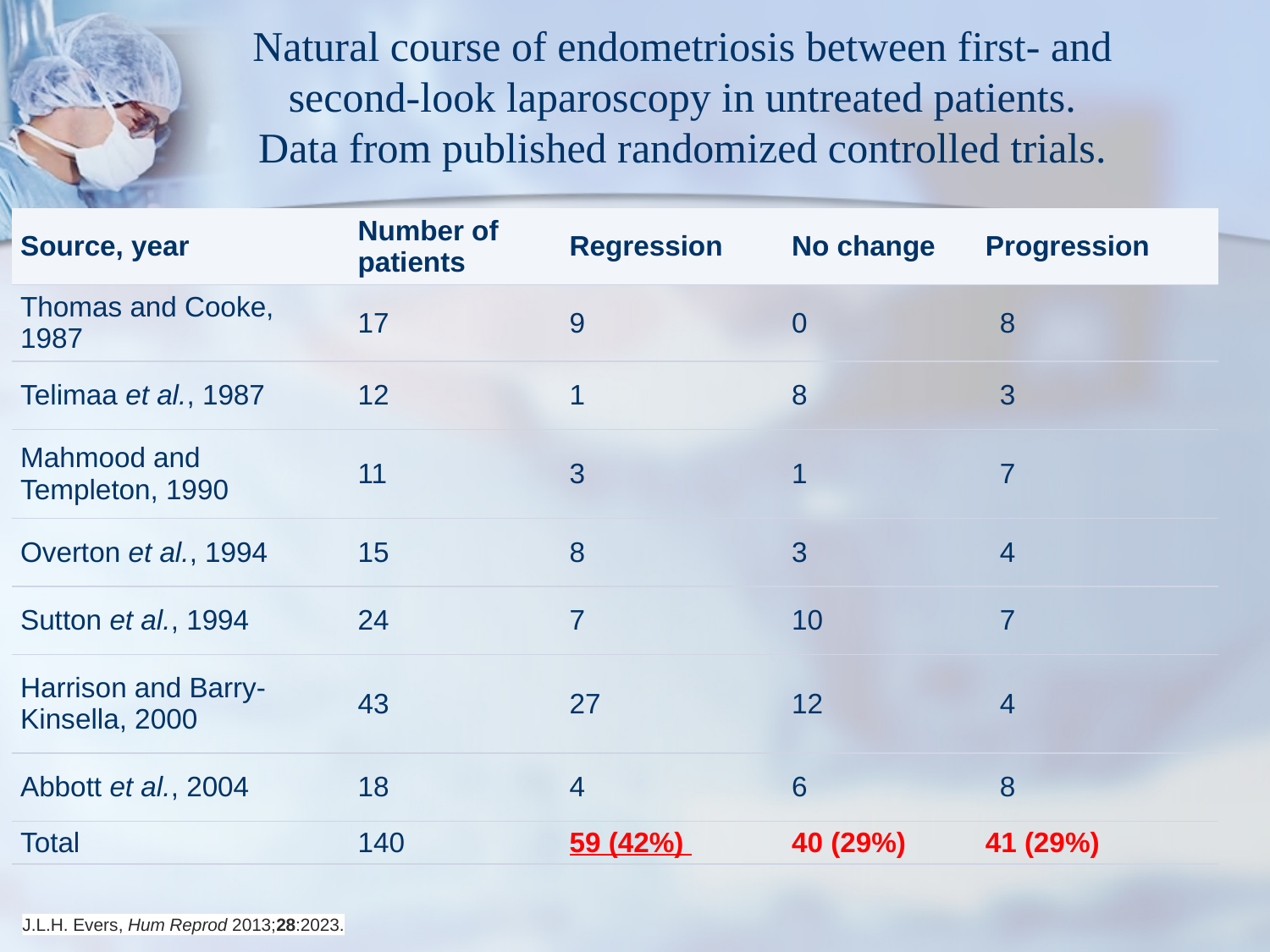

# Natural course of endometriosis between first- and second-look laparoscopy in untreated patients. Data from published randomized controlled trials.
| Source, year | Number of patients | Regression | No change | Progression |
| --- | --- | --- | --- | --- |
| Thomas and Cooke, 1987 | 17 | 9 | 0 | 8 |
| Telimaa et al., 1987 | 12 | 1 | 8 | 3 |
| Mahmood and Templeton, 1990 | 11 | 3 | 1 | 7 |
| Overton et al., 1994 | 15 | 8 | 3 | 4 |
| Sutton et al., 1994 | 24 | 7 | 10 | 7 |
| Harrison and Barry-Kinsella, 2000 | 43 | 27 | 12 | 4 |
| Abbott et al., 2004 | 18 | 4 | 6 | 8 |
| Total | 140 | 59 (42%) | 40 (29%) | 41 (29%) |
J.L.H. Evers, Hum Reprod 2013;28:2023.